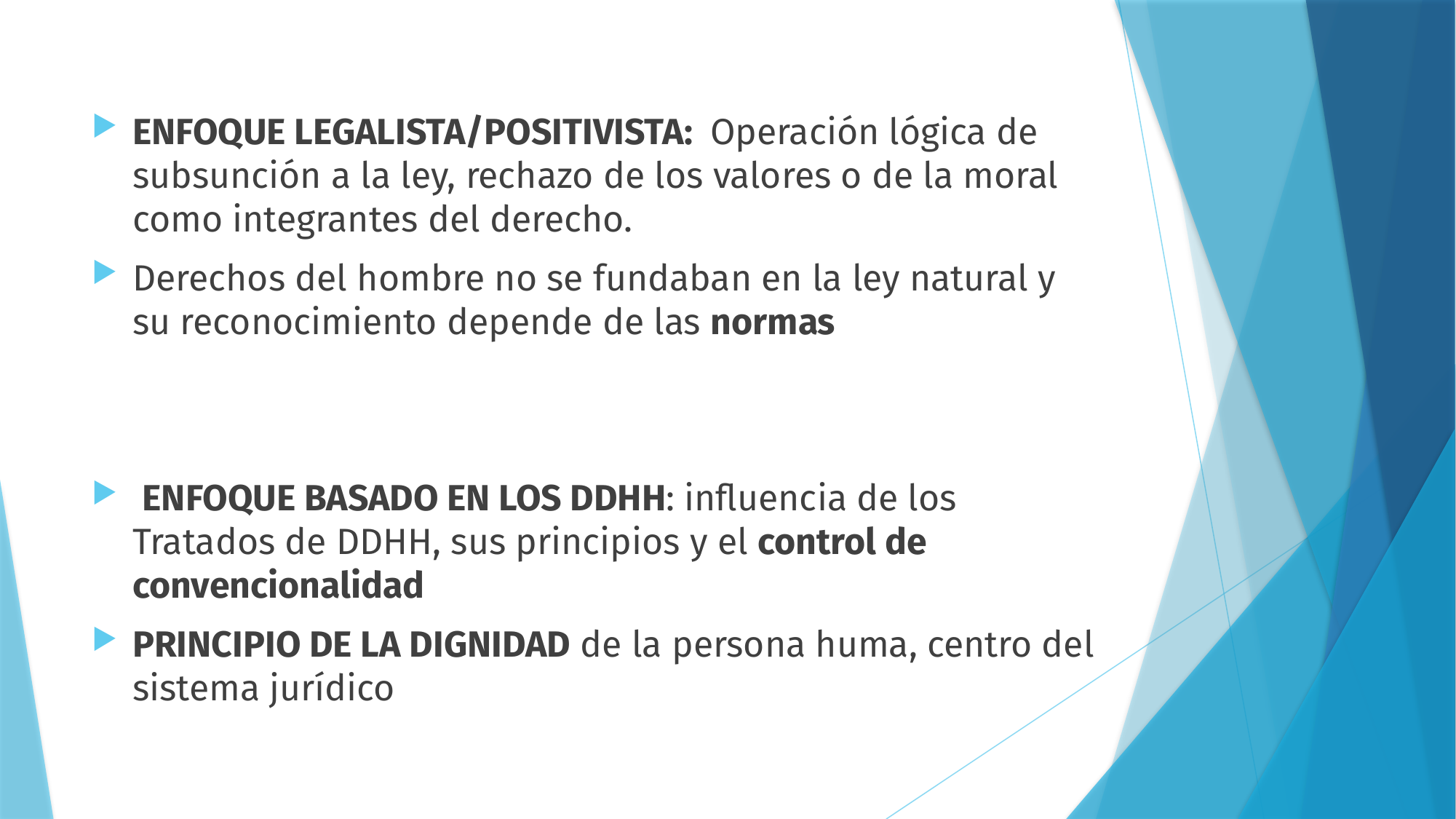

ENFOQUE LEGALISTA/POSITIVISTA:  Operación lógica de subsunción a la ley, rechazo de los valores o de la moral como integrantes del derecho.
Derechos del hombre no se fundaban en la ley natural y su reconocimiento depende de las normas

 ENFOQUE BASADO EN LOS DDHH: influencia de los Tratados de DDHH, sus principios y el control de convencionalidad
PRINCIPIO DE LA DIGNIDAD de la persona huma, centro del sistema jurídico